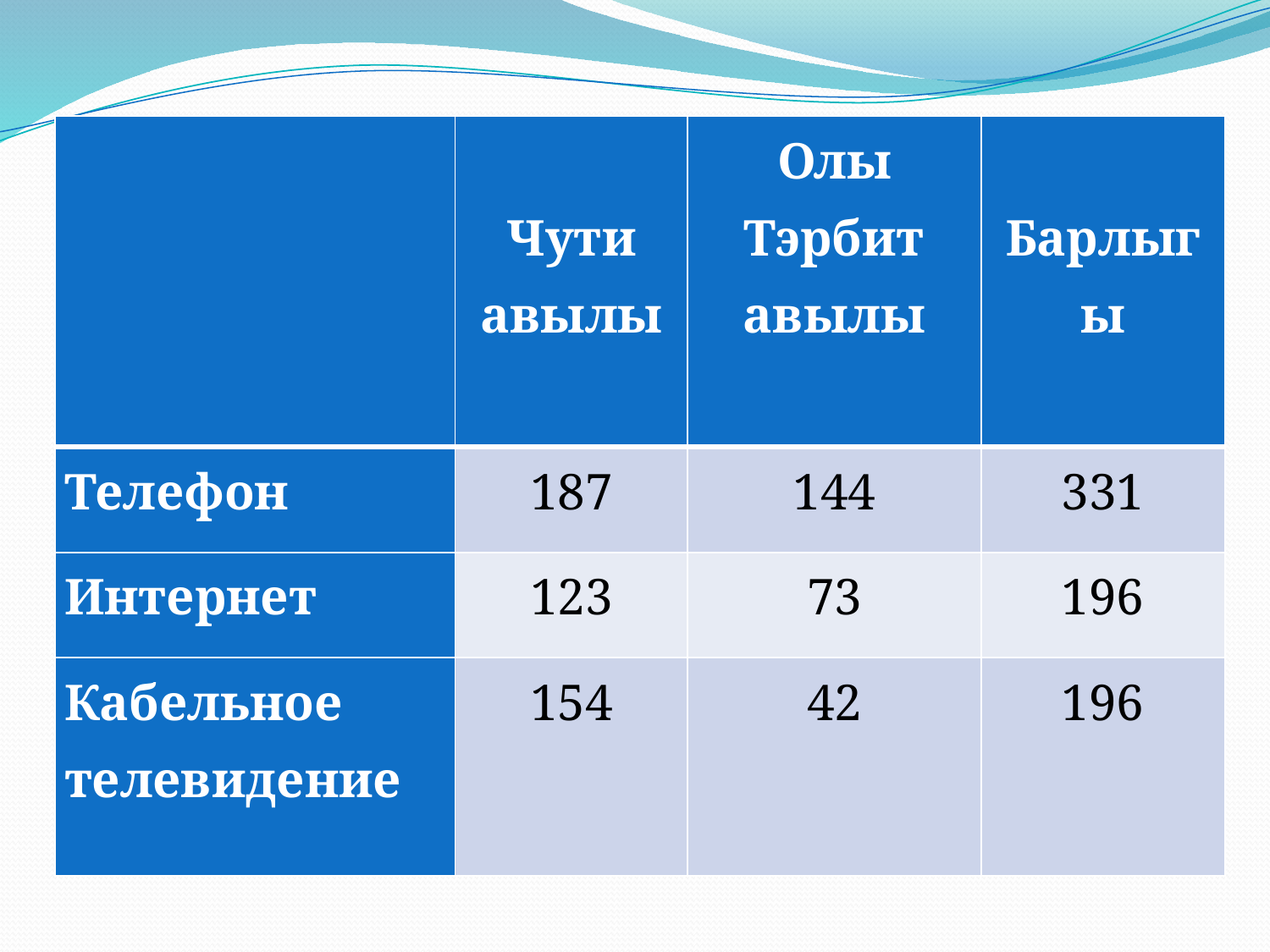

|  | Чути авылы | Олы Тэрбит авылы | Барлыгы |
| --- | --- | --- | --- |
| Телефон | 187 | 144 | 331 |
| Интернет | 123 | 73 | 196 |
| Кабельное телевидение | 154 | 42 | 196 |